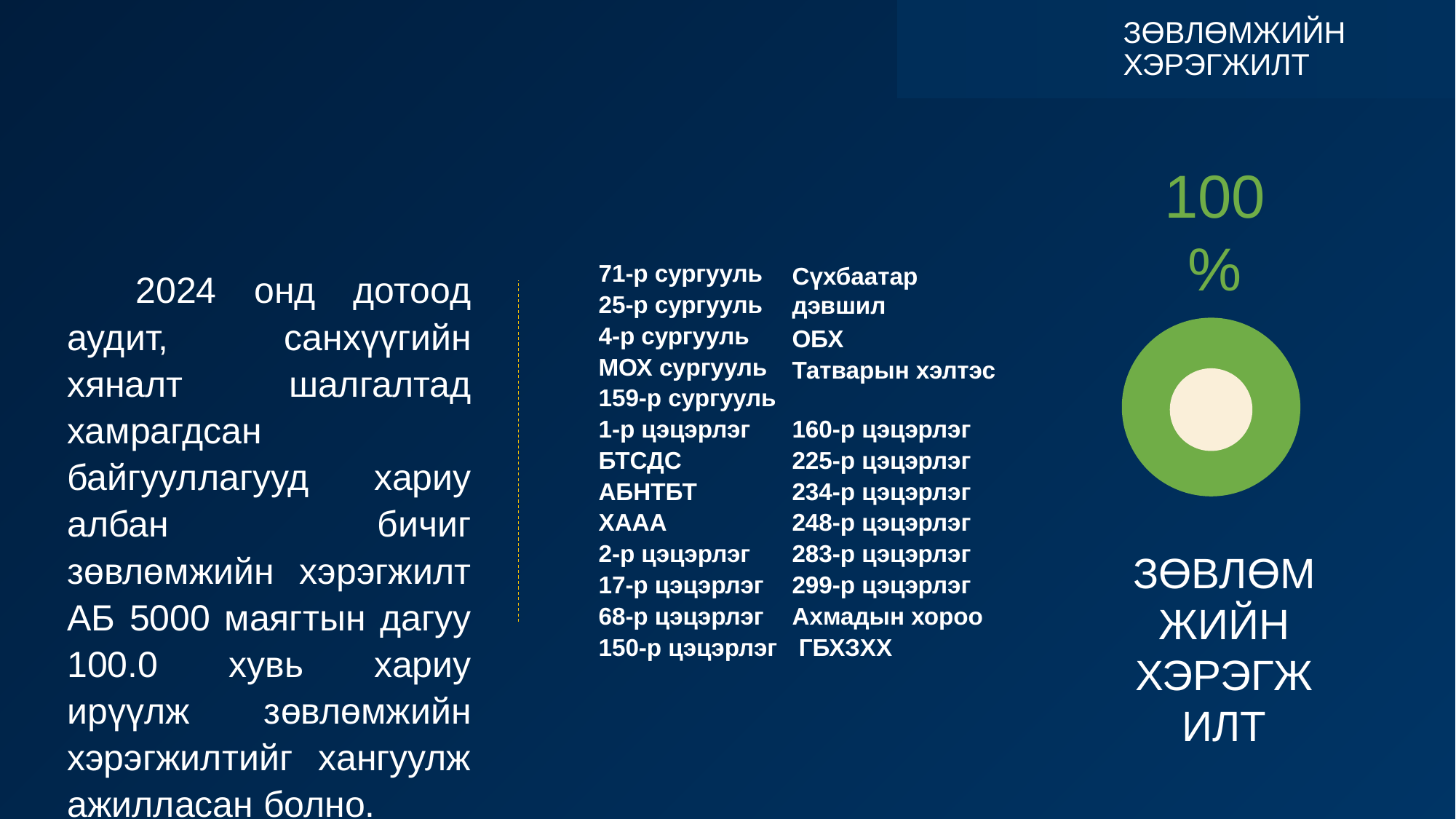

ЗӨВЛӨМЖИЙН ХЭРЭГЖИЛТ
100%
ЗӨВЛӨМЖИЙН ХЭРЭГЖИЛТ
2024 онд дотоод аудит, санхүүгийн хяналт шалгалтад хамрагдсан байгууллагууд хариу албан бичиг зөвлөмжийн хэрэгжилт АБ 5000 маягтын дагуу 100.0 хувь хариу ирүүлж зөвлөмжийн хэрэгжилтийг хангуулж ажилласан болно.
| 71-р сургууль |
| --- |
| 25-р сургууль |
| 4-р сургууль |
| МОХ сургууль |
| 159-р сургууль |
| 1-р цэцэрлэг |
| БТСДС |
| АБНТБТ |
| ХААА |
| 2-р цэцэрлэг |
| 17-р цэцэрлэг |
| 68-р цэцэрлэг |
| 150-р цэцэрлэг |
| Сүхбаатар дэвшил |
| --- |
| ОБХ |
| Татварын хэлтэс |
| 160-р цэцэрлэг |
| 225-р цэцэрлэг |
| 234-р цэцэрлэг |
| 248-р цэцэрлэг |
| 283-р цэцэрлэг |
| 299-р цэцэрлэг |
| Ахмадын хороо |
| ГБХЗХХ |